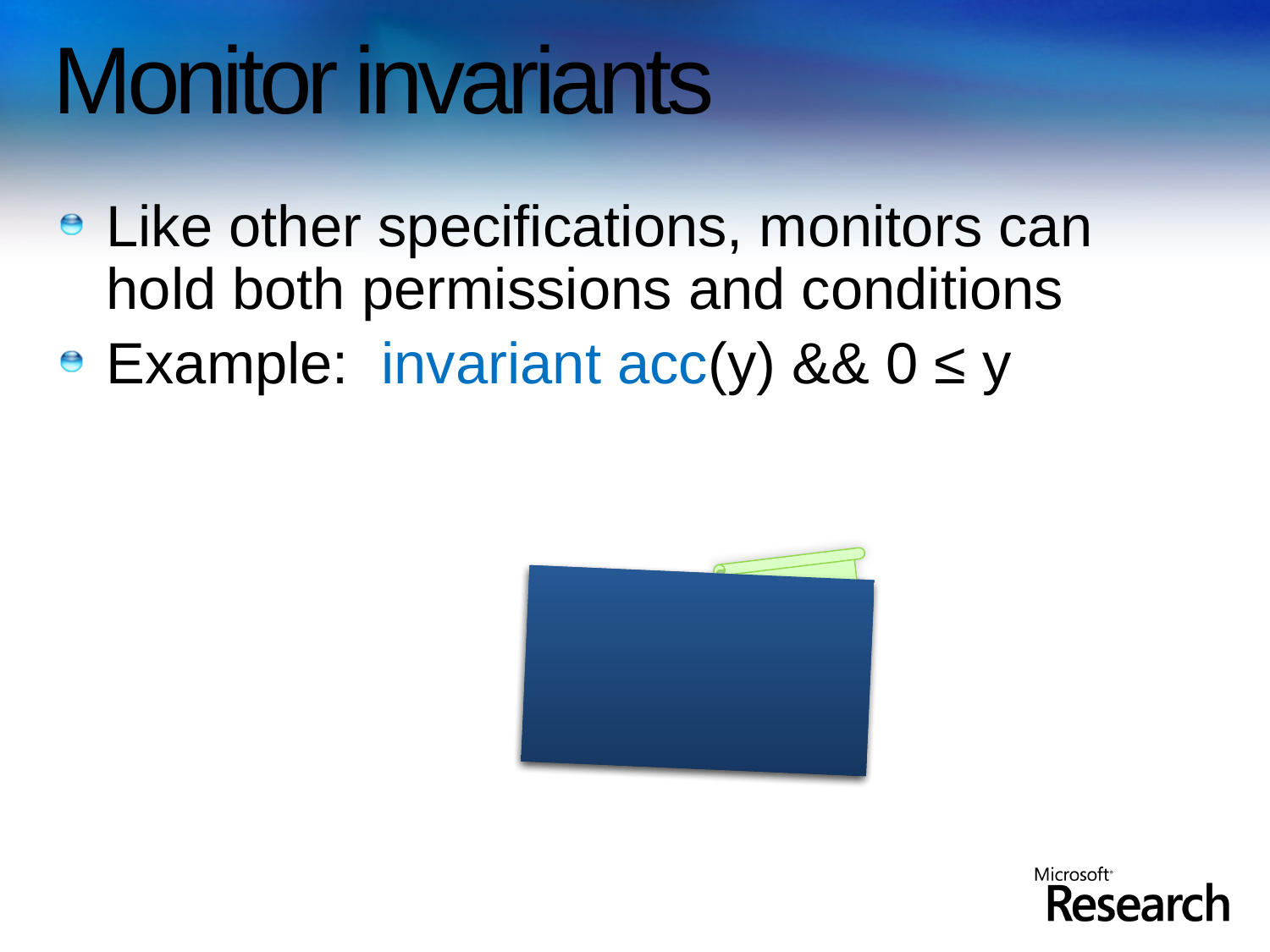

# Monitor invariants
Like other specifications, monitors can hold both permissions and conditions
Example:  invariant acc(y) && 0 ≤ y
acc(y)